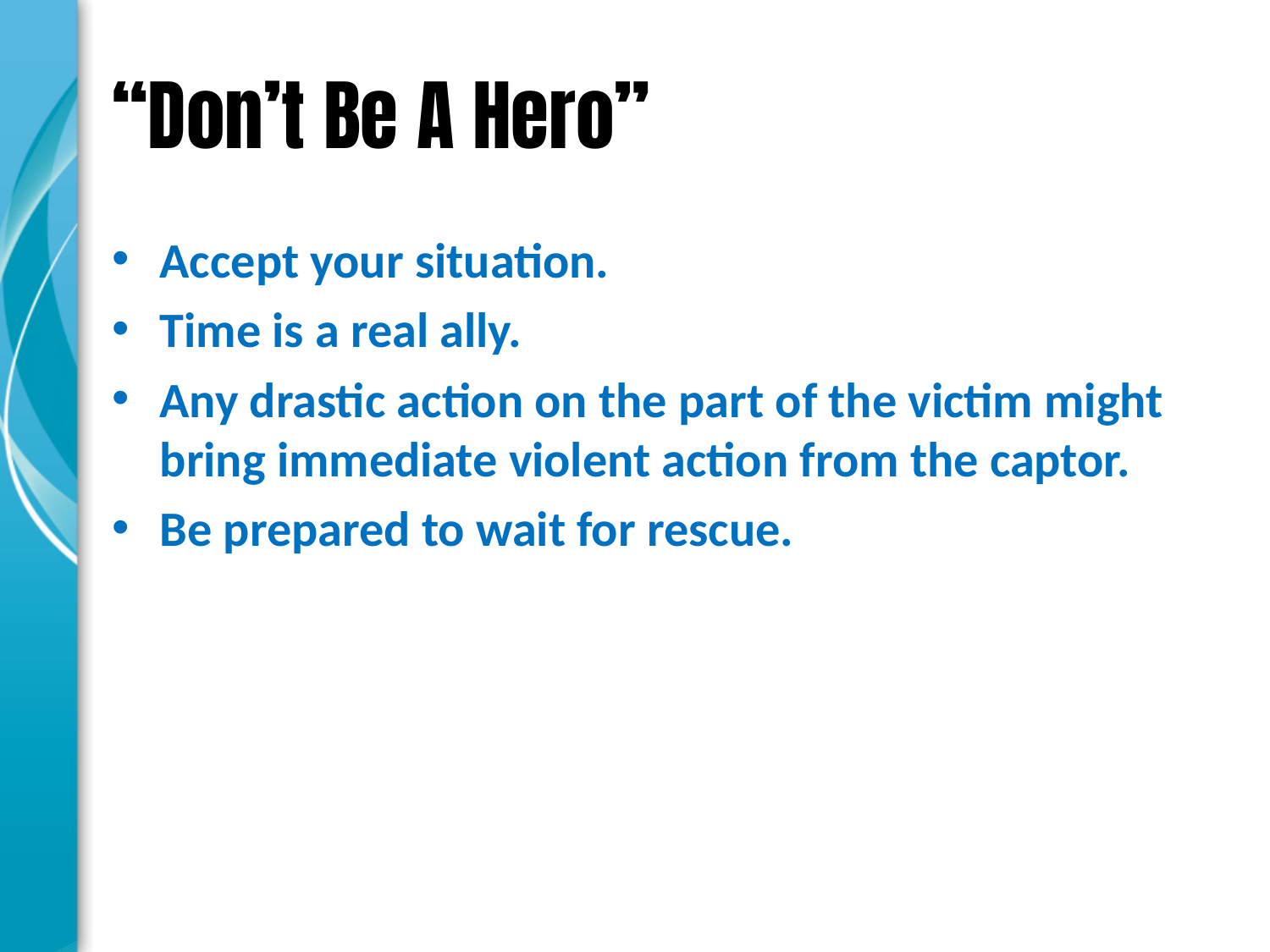

# “Don’t Be A Hero”
Accept your situation.
Time is a real ally.
Any drastic action on the part of the victim might bring immediate violent action from the captor.
Be prepared to wait for rescue.